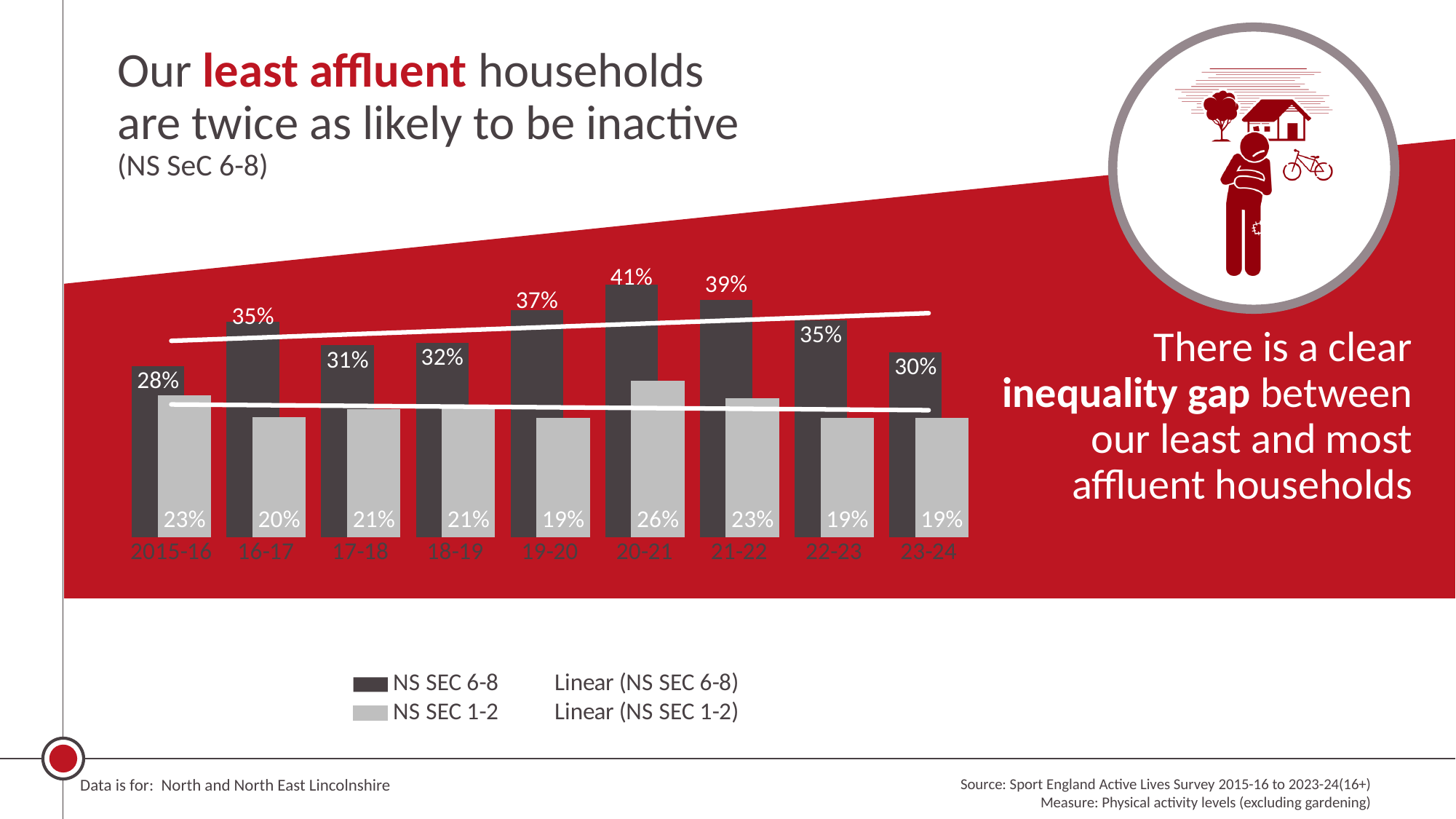

Our least affluent households are twice as likely to be inactive (NS SeC 6-8)

### Chart

| Category | NS SEC 6-8 | NS SEC 1-2 |
|---|---|---|
| 2015-16 | 0.27978642390874375 | 0.23136852955926526 |
| 16-17 | 0.3528826936113629 | 0.19588662275863877 |
| 17-18 | 0.3138581099188488 | 0.20927132261403342 |
| 18-19 | 0.3182060773114945 | 0.20968455486976526 |
| 19-20 | 0.3718497611773292 | 0.19403067984477315 |
| 20-21 | 0.41311006017736873 | 0.25589046646223285 |
| 21-22 | 0.387756851515959 | 0.22694029647001765 |
| 22-23 | 0.35481758258798285 | 0.19447657397992352 |
| 23-24 | 0.3025014595244279 | 0.19440022161529258 |
There is a clear inequality gap between our least and most affluent households
Source: Sport England Active Lives Survey 2015-16 to 2023-24(16+)
Measure: Physical activity levels (excluding gardening)